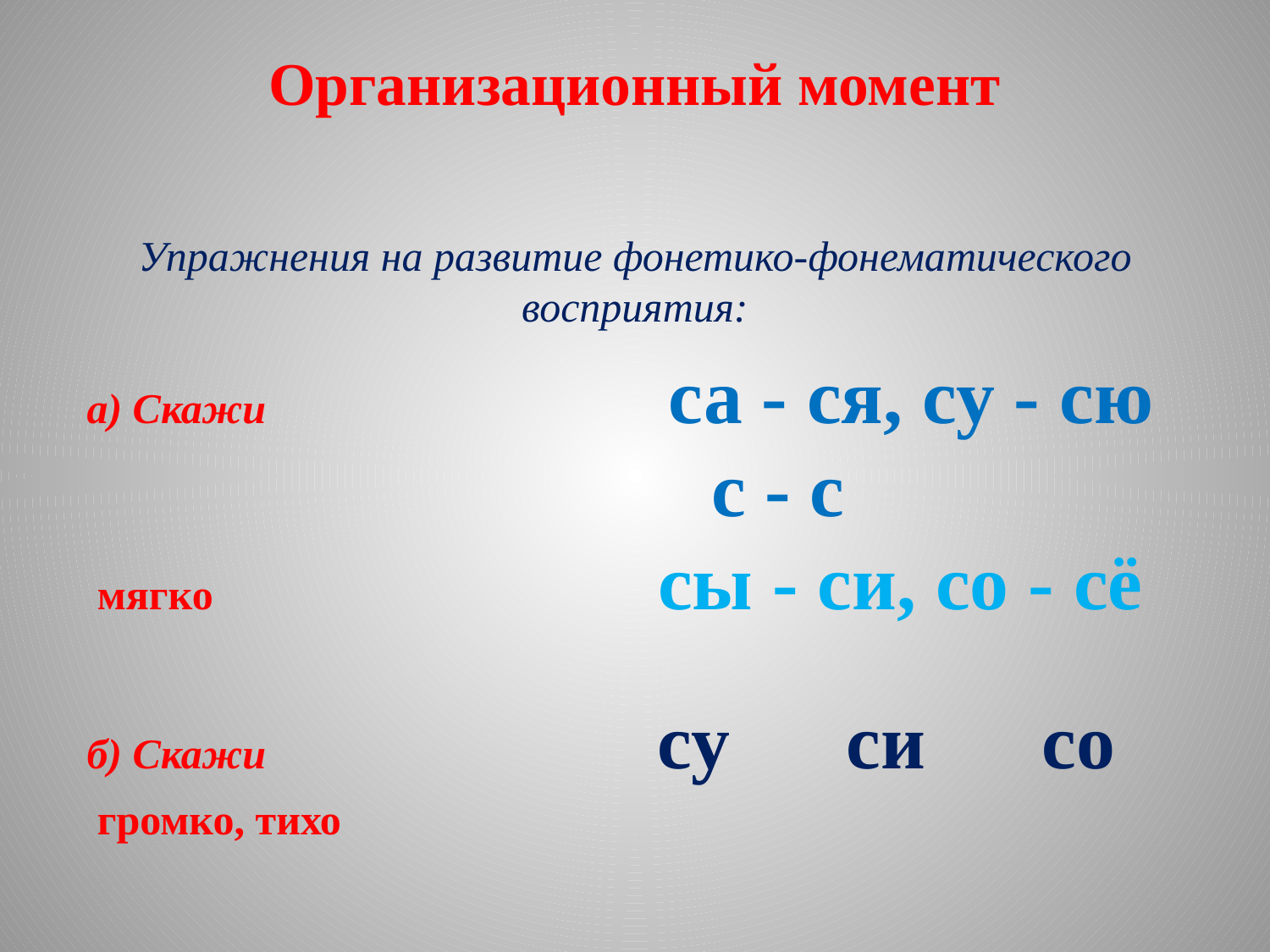

# Организационный момент
Упражнения на развитие фонетико-фонематического восприятия:
 а) Скажи                                      са - ся, су - сю
                                                            с - с
  мягко                                          сы - си, со - сё
 б) Скажи                                     су      си      со
  громко, тихо